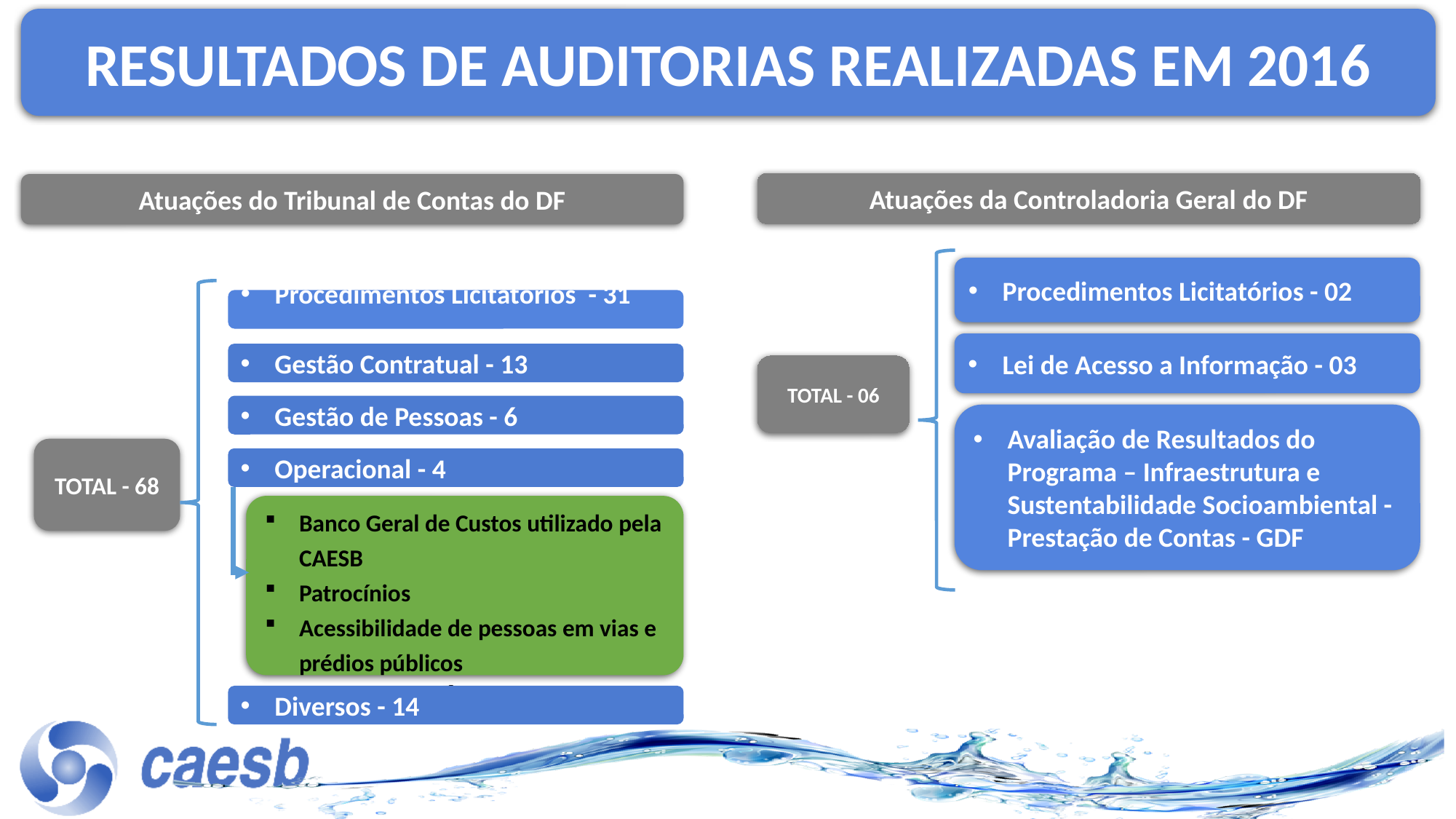

RESULTADOS DE AUDITORIAS REALIZADAS EM 2016
Atuações da Controladoria Geral do DF
Atuações do Tribunal de Contas do DF

Procedimentos Licitatórios - 02

Procedimentos Licitatórios  - 31
Lei de Acesso a Informação - 03
Gestão Contratual - 13
TOTAL - 06
Gestão de Pessoas - 6
Avaliação de Resultados do Programa – Infraestrutura e Sustentabilidade Socioambiental - Prestação de Contas - GDF
TOTAL - 68
Operacional - 4
Banco Geral de Custos utilizado pela CAESB
Patrocínios
Acessibilidade de pessoas em vias e prédios públicos
Uso Racional de Água.
Diversos - 14